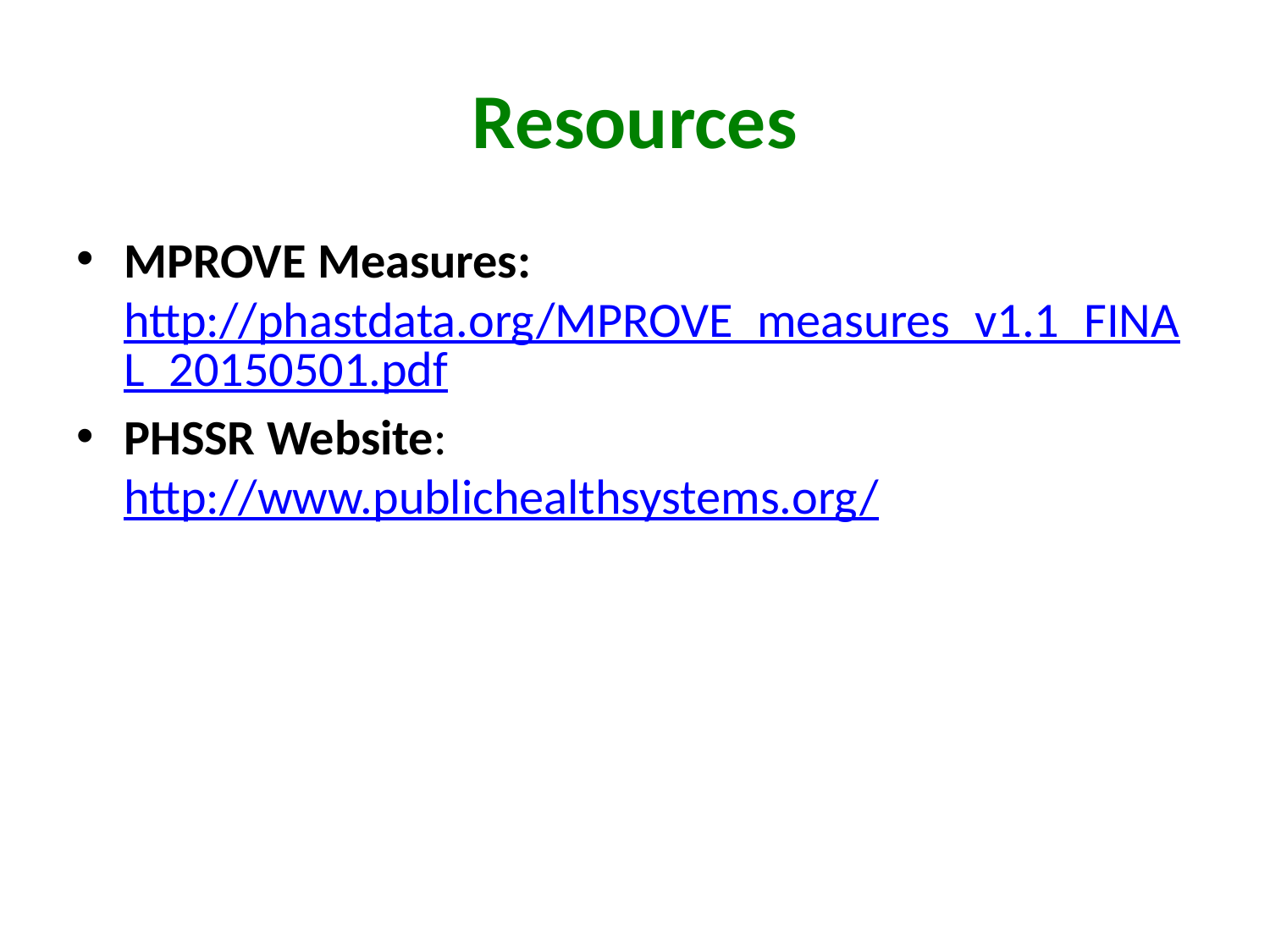

# Resources
MPROVE Measures: http://phastdata.org/MPROVE_measures_v1.1_FINAL_20150501.pdf
PHSSR Website: http://www.publichealthsystems.org/